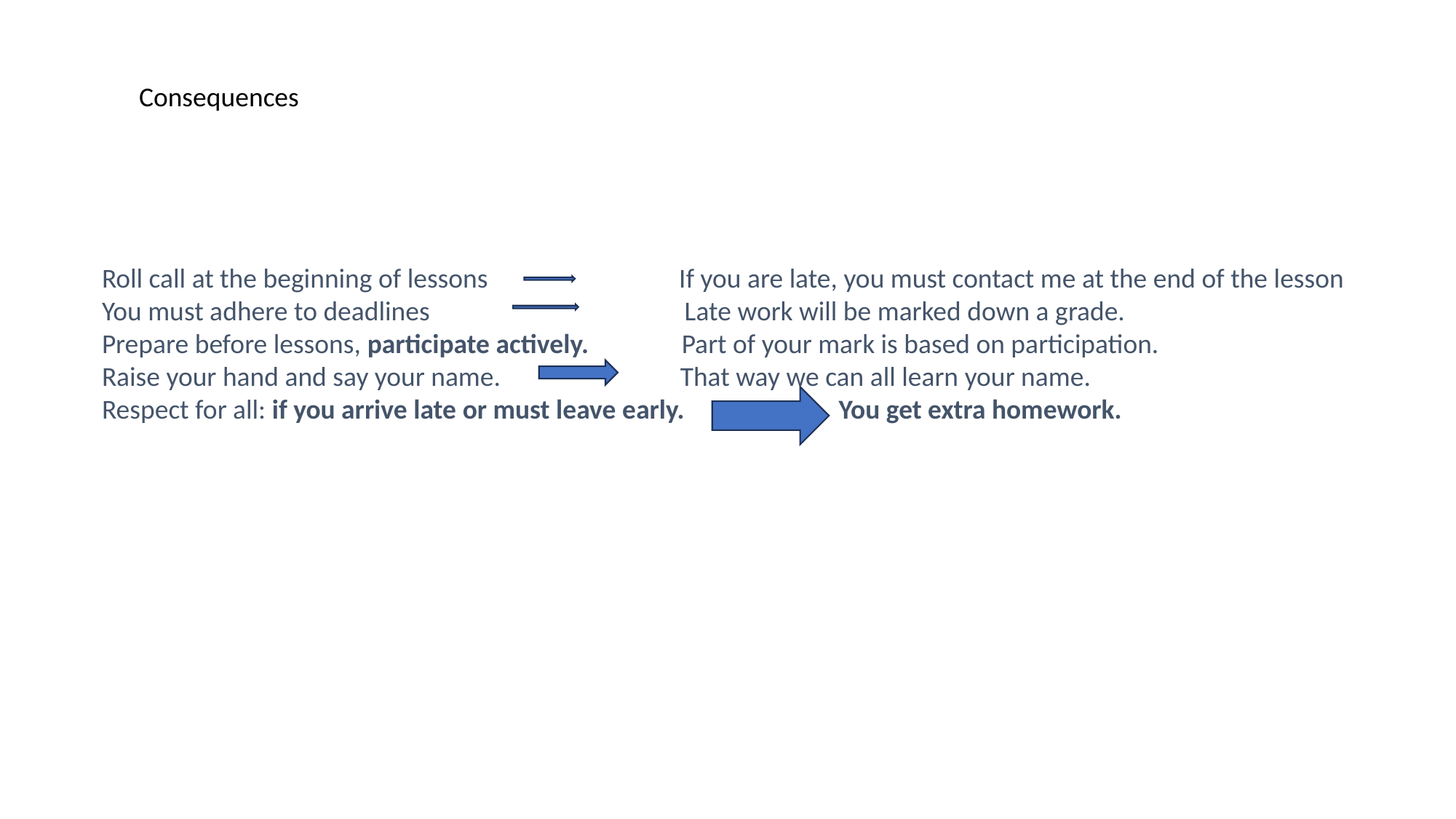

Consequences
Roll call at the beginning of lessons                               If you are late, you must contact me at the end of the lesson
You must adhere to deadlines                   	      Late work will be marked down a grade.
Prepare before lessons, participate actively.               Part of your mark is based on participation.
Raise your hand and say your name. 	                       That way we can all learn your name.
Respect for all: if you arrive late or must leave early.                         You get extra homework.